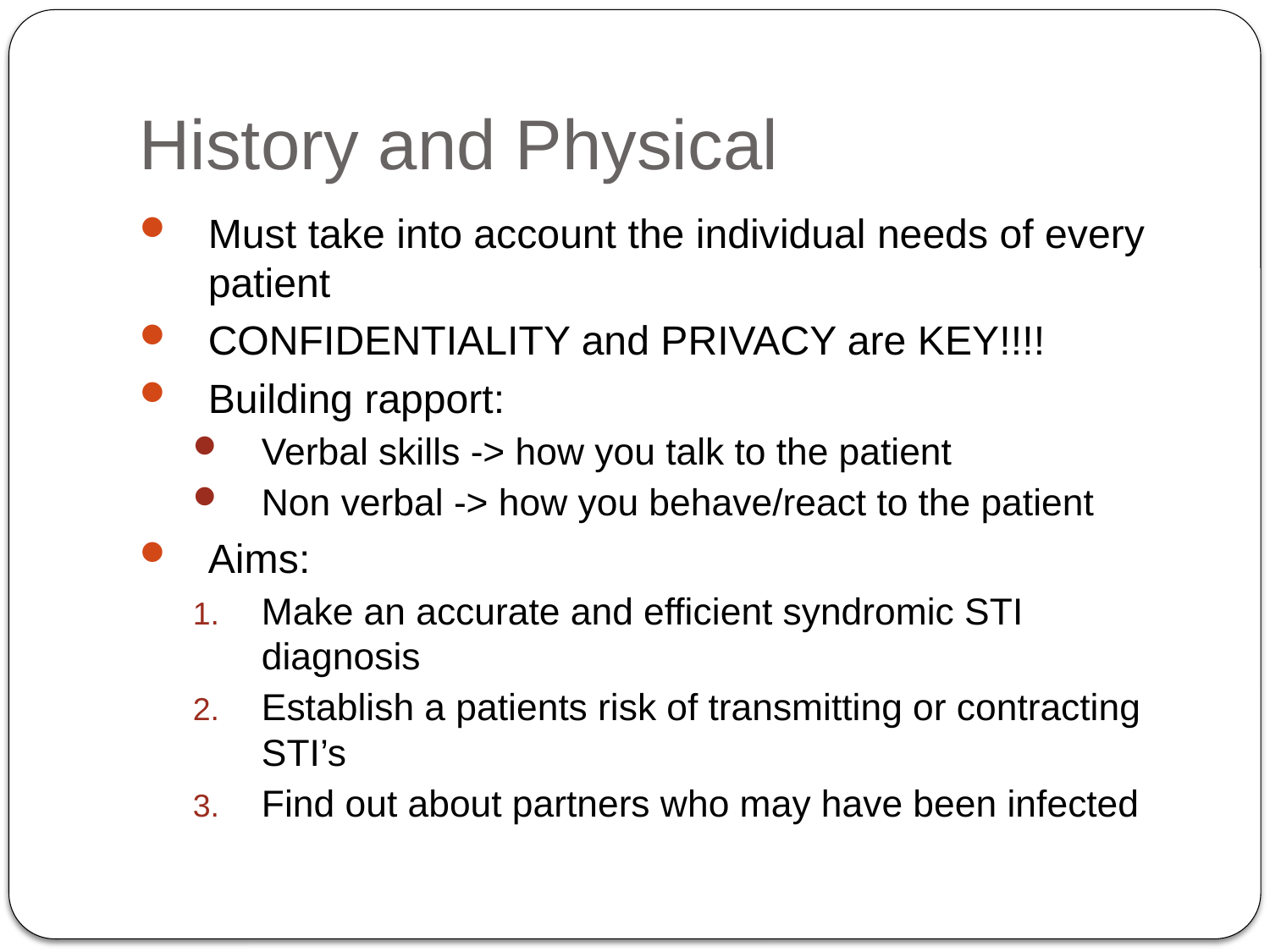

# History and Physical
Must take into account the individual needs of every patient
CONFIDENTIALITY and PRIVACY are KEY!!!!
Building rapport:
Verbal skills -> how you talk to the patient
Non verbal -> how you behave/react to the patient
Aims:
Make an accurate and efficient syndromic STI diagnosis
Establish a patients risk of transmitting or contracting STI’s
Find out about partners who may have been infected